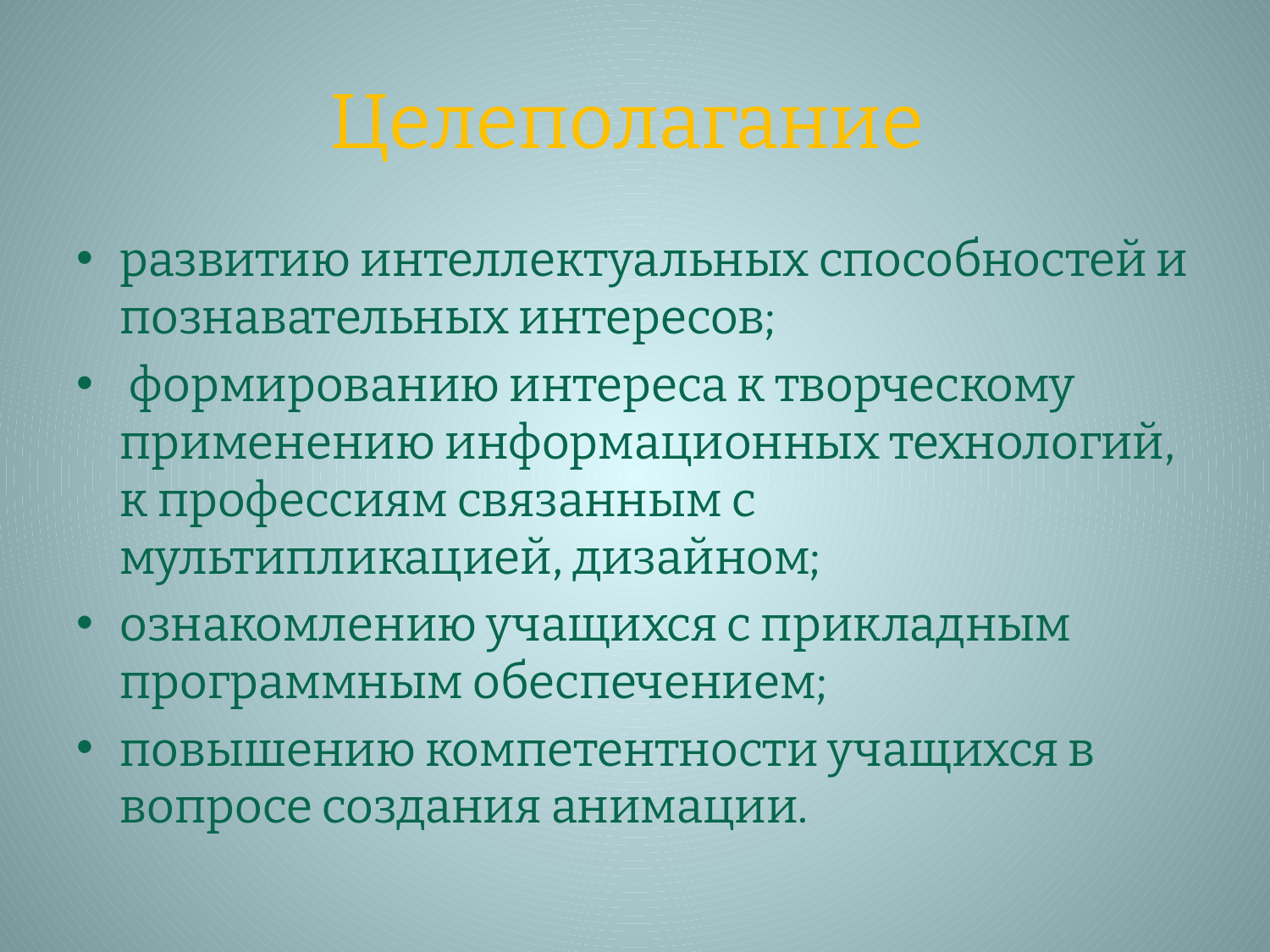

# Целеполагание
развитию интеллектуальных способностей и познавательных интересов;
 формированию интереса к творческому применению информационных технологий, к профессиям связанным с мультипликацией, дизайном;
ознакомлению учащихся с прикладным программным обеспечением;
повышению компетентности учащихся в вопросе создания анимации.